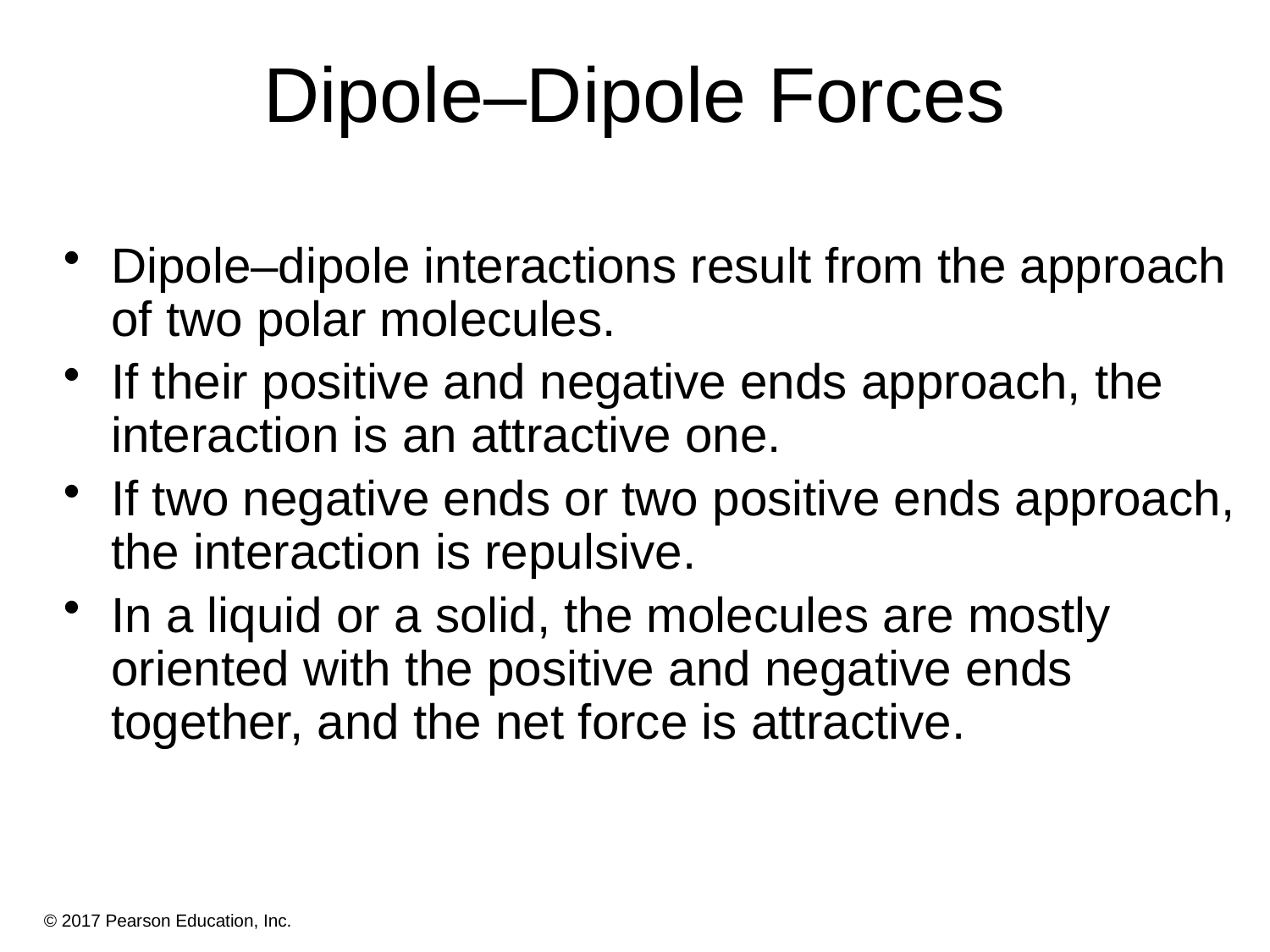

# Dipole–Dipole Forces
Dipole–dipole interactions result from the approach of two polar molecules.
If their positive and negative ends approach, the interaction is an attractive one.
If two negative ends or two positive ends approach, the interaction is repulsive.
In a liquid or a solid, the molecules are mostly oriented with the positive and negative ends together, and the net force is attractive.